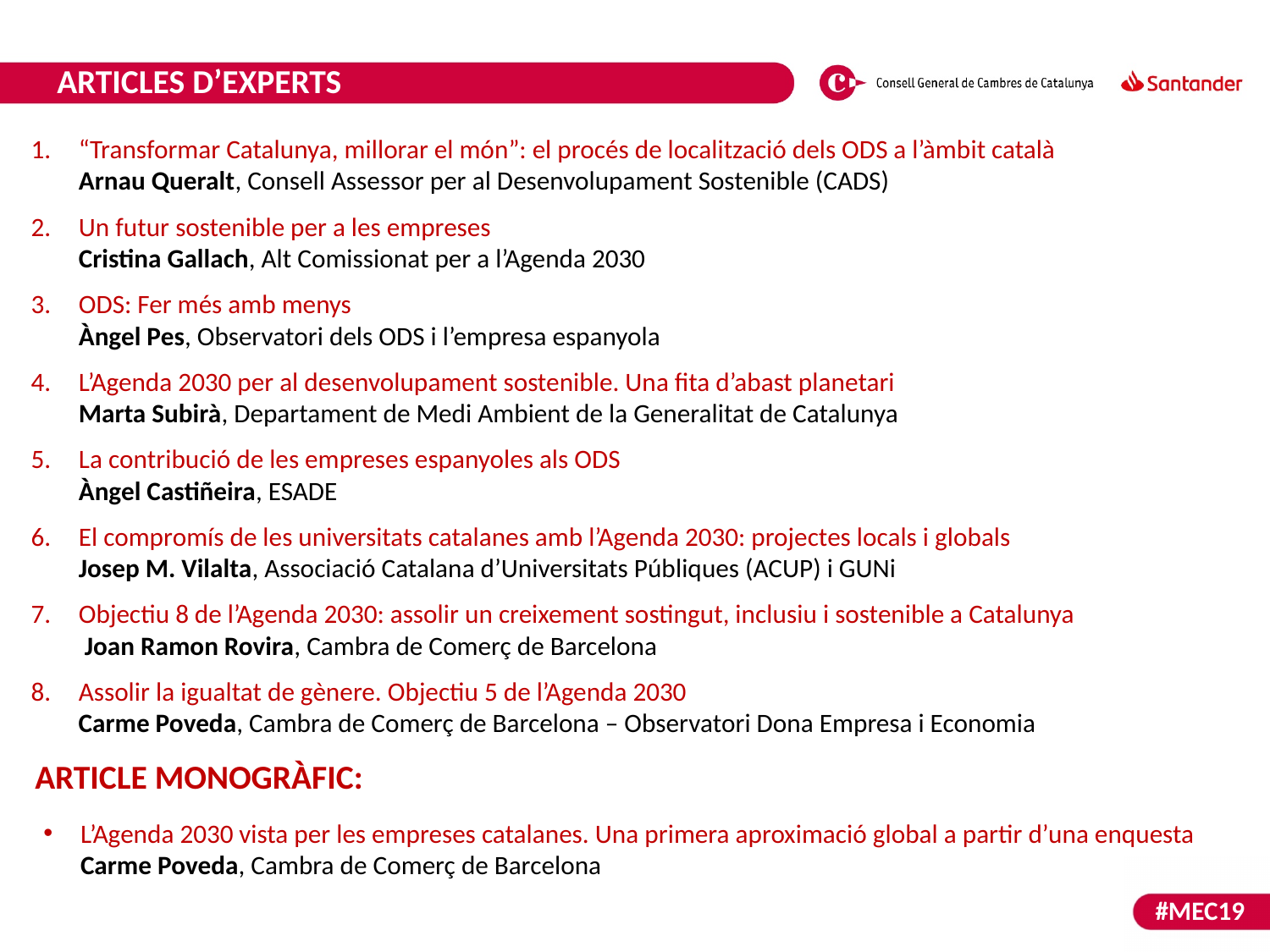

ARTICLES D’EXPERTS
“Transformar Catalunya, millorar el món”: el procés de localització dels ODS a l’àmbit català
Arnau Queralt, Consell Assessor per al Desenvolupament Sostenible (CADS)
Un futur sostenible per a les empreses                                                                                                                         Cristina Gallach, Alt Comissionat per a l’Agenda 2030
ODS: Fer més amb menys
Àngel Pes, Observatori dels ODS i l’empresa espanyola
L’Agenda 2030 per al desenvolupament sostenible. Una fita d’abast planetari
Marta Subirà, Departament de Medi Ambient de la Generalitat de Catalunya
La contribució de les empreses espanyoles als ODS
Àngel Castiñeira, ESADE
El compromís de les universitats catalanes amb l’Agenda 2030: projectes locals i globals                                 Josep M. Vilalta, Associació Catalana d’Universitats Públiques (ACUP) i GUNi
Objectiu 8 de l’Agenda 2030: assolir un creixement sostingut, inclusiu i sostenible a Catalunya                           Joan Ramon Rovira, Cambra de Comerç de Barcelona
Assolir la igualtat de gènere. Objectiu 5 de l’Agenda 2030
        Carme Poveda, Cambra de Comerç de Barcelona – Observatori Dona Empresa i Economia

L’Agenda 2030 vista per les empreses catalanes. Una primera aproximació global a partir d’una enquesta
Carme Poveda, Cambra de Comerç de Barcelona

ARTICLE MONOGRÀFIC: